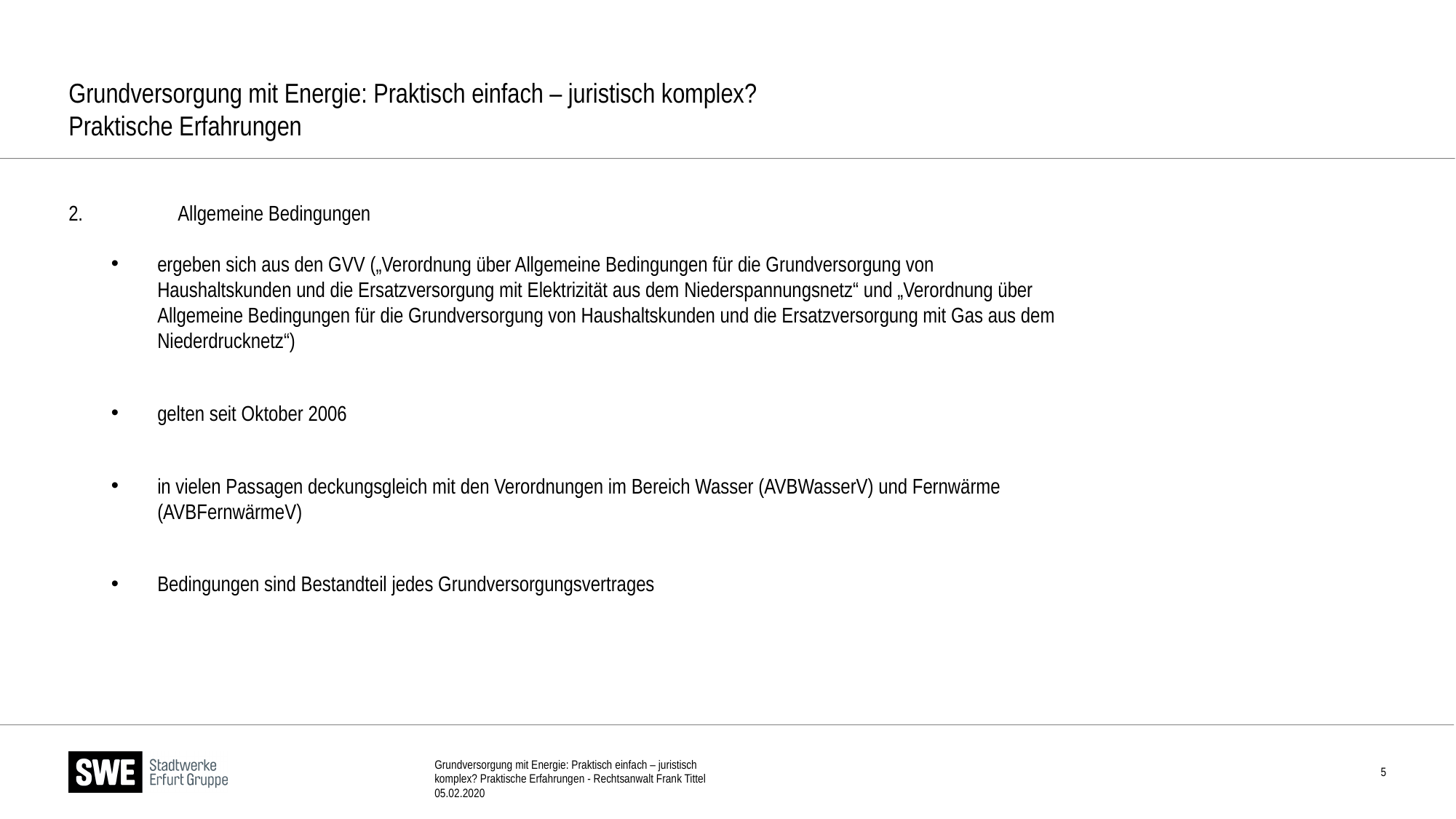

# Grundversorgung mit Energie: Praktisch einfach – juristisch komplex? Praktische Erfahrungen

2. 	Allgemeine Bedingungen

ergeben sich aus den GVV („Verordnung über Allgemeine Bedingungen für die Grundversorgung von Haushaltskunden und die Ersatzversorgung mit Elektrizität aus dem Niederspannungsnetz“ und „Verordnung über Allgemeine Bedingungen für die Grundversorgung von Haushaltskunden und die Ersatzversorgung mit Gas aus dem Niederdrucknetz“)

gelten seit Oktober 2006

in vielen Passagen deckungsgleich mit den Verordnungen im Bereich Wasser (AVBWasserV) und Fernwärme (AVBFernwärmeV)

Bedingungen sind Bestandteil jedes Grundversorgungsvertrages

Grundversorgung mit Energie: Praktisch einfach – juristisch komplex? Praktische Erfahrungen - Rechtsanwalt Frank Tittel 05.02.2020